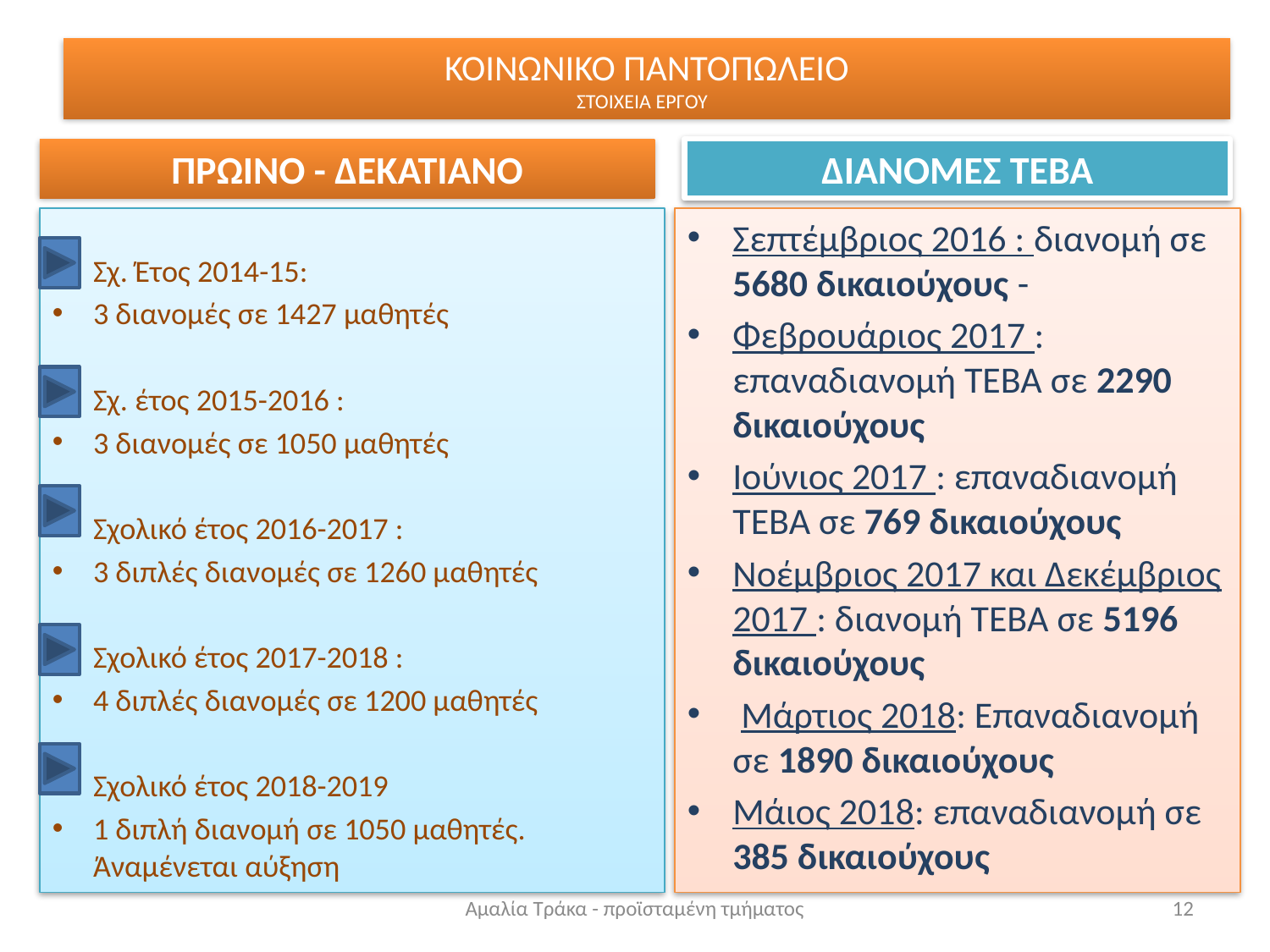

# ΚΟΙΝΩΝΙΚΟ ΠΑΝΤΟΠΩΛΕΙΟ ΣΤΟΙΧΕΙΑ ΕΡΓΟΥ
ΠΡΩΙΝΟ - ΔΕΚΑΤΙΑΝΟ
ΔΙΑΝΟΜΕΣ ΤΕΒΑ

Σχ. Έτος 2014-15:
3 διανομές σε 1427 μαθητές

	Σχ. έτος 2015-2016 :
3 διανομές σε 1050 μαθητές

Σχολικό έτος 2016-2017 :
3 διπλές διανομές σε 1260 μαθητές

Σχολικό έτος 2017-2018 :
4 διπλές διανομές σε 1200 μαθητές

Σχολικό έτος 2018-2019
1 διπλή διανομή σε 1050 μαθητές. Άναμένεται αύξηση

Σεπτέμβριος 2016 : διανομή σε 5680 δικαιούχους -
Φεβρουάριος 2017 : επαναδιανομή ΤΕΒΑ σε 2290 δικαιούχους
Ιούνιος 2017 : επαναδιανομή ΤΕΒΑ σε 769 δικαιούχους
Νοέμβριος 2017 και Δεκέμβριος 2017 : διανομή ΤΕΒΑ σε 5196 δικαιούχους
 Μάρτιος 2018: Επαναδιανομή σε 1890 δικαιούχους
Μάιος 2018: επαναδιανομή σε 385 δικαιούχους

Αμαλία Τράκα - προϊσταμένη τμήματος
12